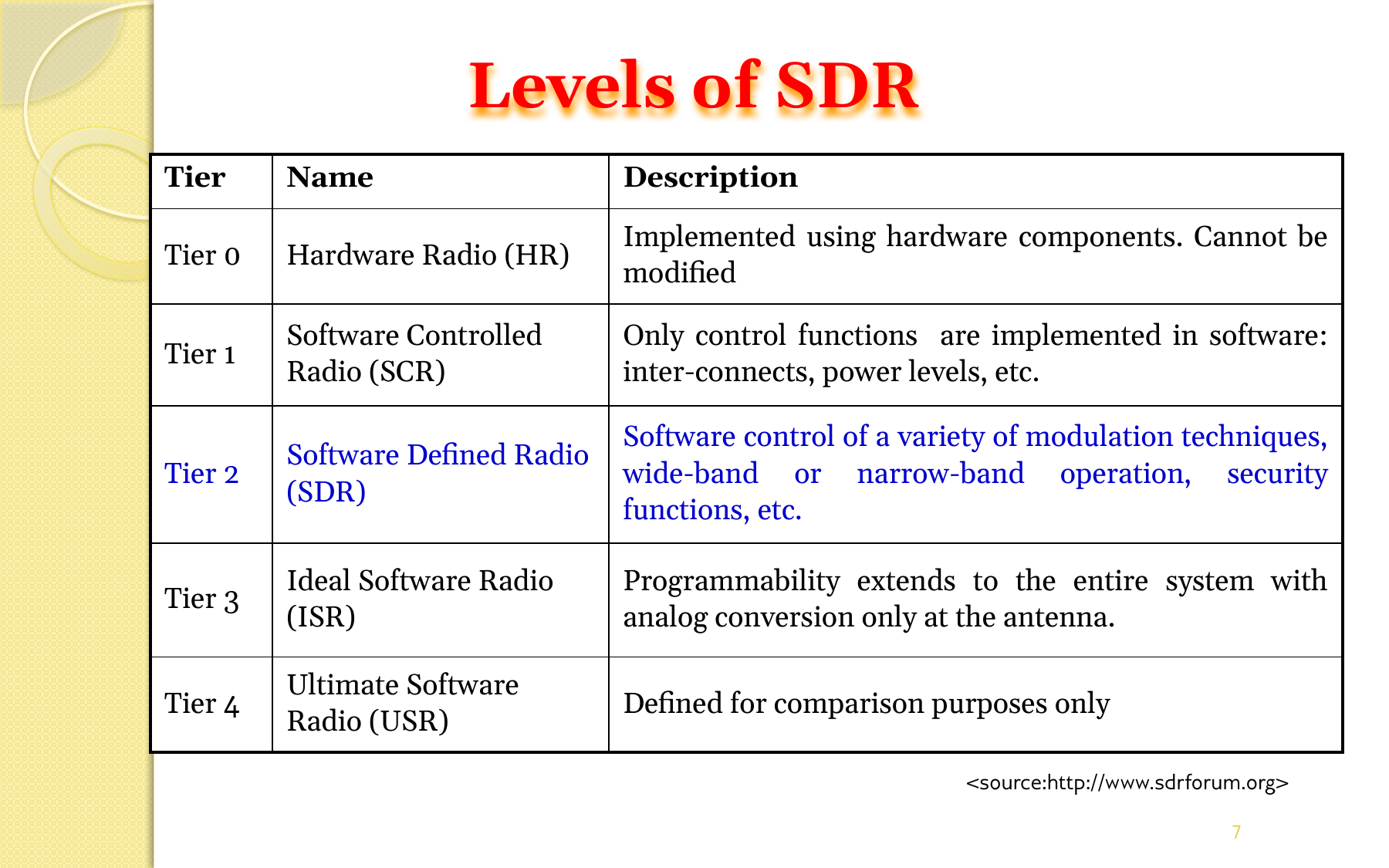

# Levels of SDR
| Tier | Name | Description |
| --- | --- | --- |
| Tier 0 | Hardware Radio (HR) | Implemented using hardware components. Cannot be modified |
| Tier 1 | Software Controlled Radio (SCR) | Only control functions are implemented in software: inter-connects, power levels, etc. |
| Tier 2 | Software Defined Radio (SDR) | Software control of a variety of modulation techniques, wide-band or narrow-band operation, security functions, etc. |
| Tier 3 | Ideal Software Radio (ISR) | Programmability extends to the entire system with analog conversion only at the antenna. |
| Tier 4 | Ultimate Software Radio (USR) | Defined for comparison purposes only |
<source:http://www.sdrforum.org>
7